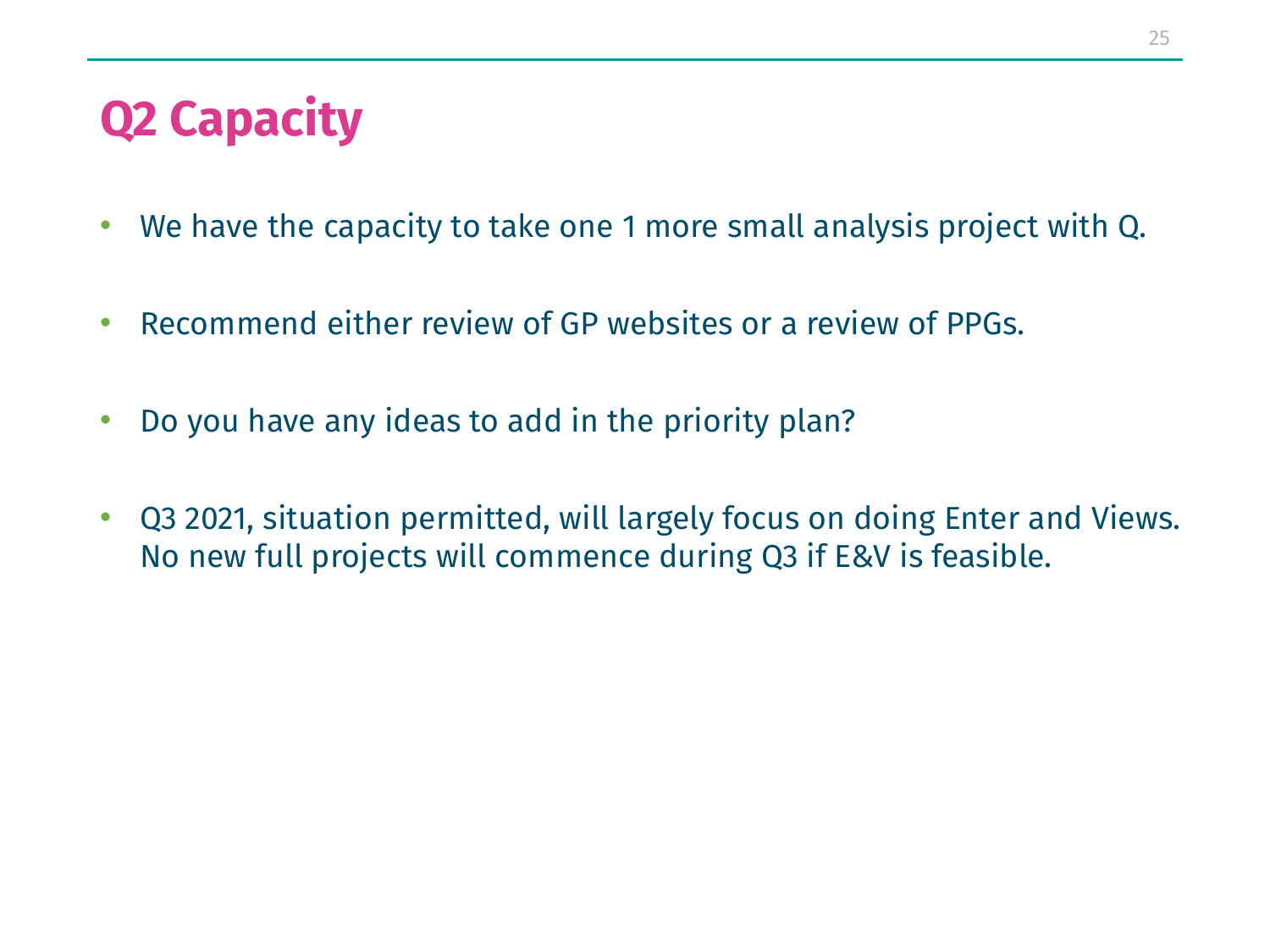

25
# Q2 Capacity
We have the capacity to take one 1 more small analysis project with Q.

Recommend either review of GP websites or a review of PPGs.

Do you have any ideas to add in the priority plan?

Q3 2021, situation permitted, will largely focus on doing Enter and Views. No new full projects will commence during Q3 if E&V is feasible.